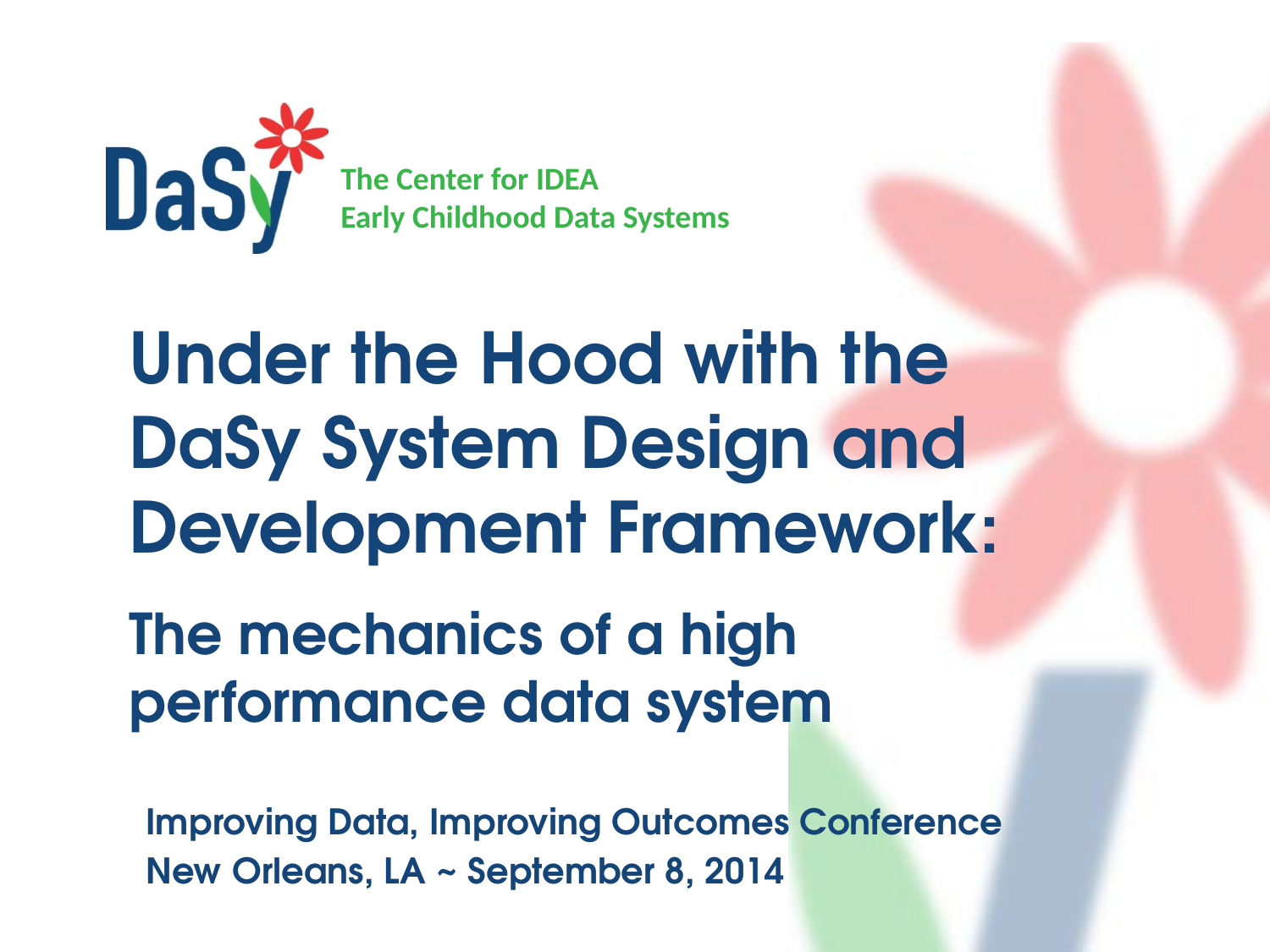

Under the Hood with the DaSy System Design and Development Framework:
The mechanics of a high performance data system
Improving Data, Improving Outcomes Conference
New Orleans, LA ~ September 8, 2014